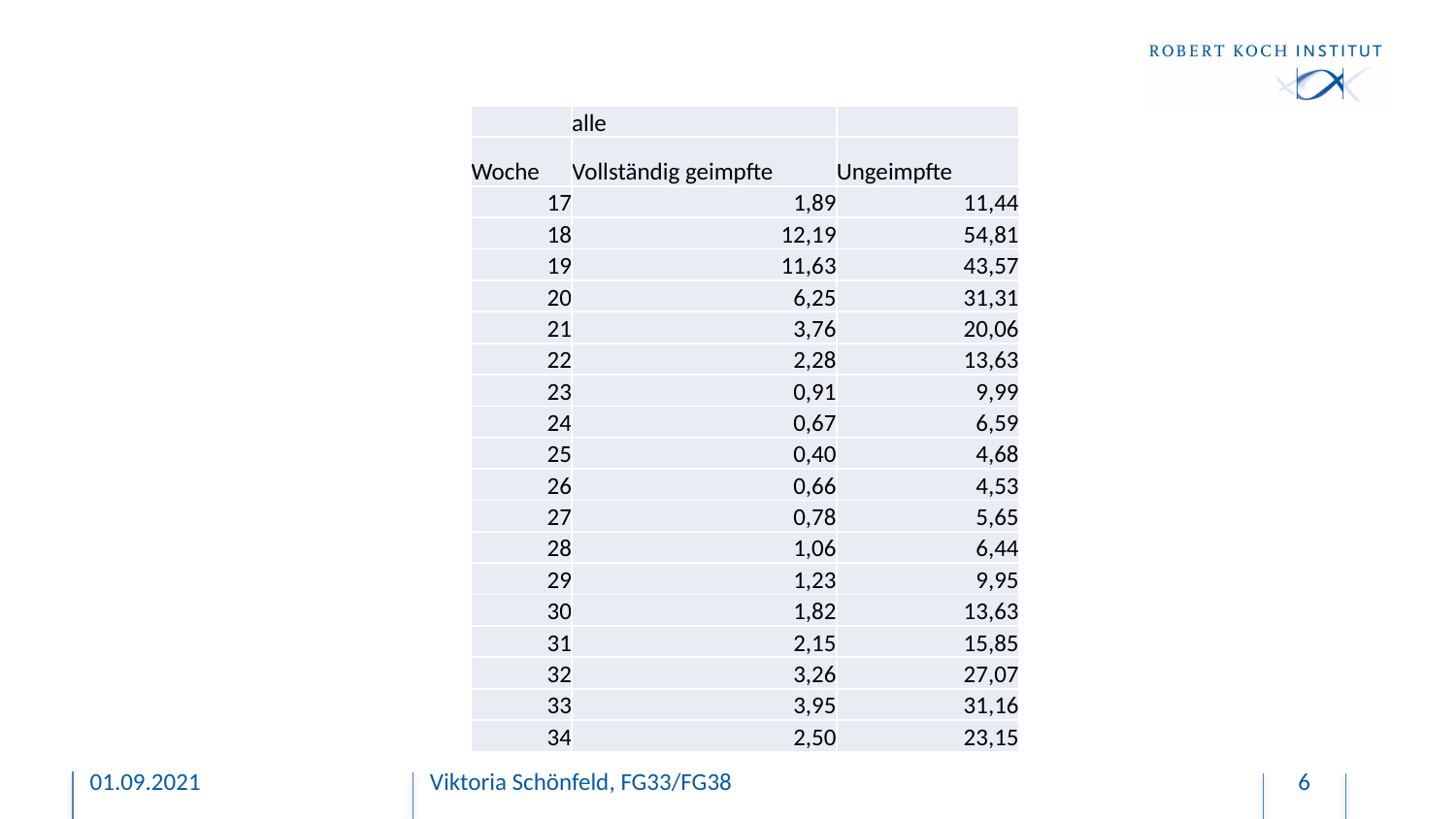

#
|  | alle |  |
| --- | --- | --- |
| Woche | Vollständig geimpfte | Ungeimpfte |
| 17 | 1,89 | 11,44 |
| 18 | 12,19 | 54,81 |
| 19 | 11,63 | 43,57 |
| 20 | 6,25 | 31,31 |
| 21 | 3,76 | 20,06 |
| 22 | 2,28 | 13,63 |
| 23 | 0,91 | 9,99 |
| 24 | 0,67 | 6,59 |
| 25 | 0,40 | 4,68 |
| 26 | 0,66 | 4,53 |
| 27 | 0,78 | 5,65 |
| 28 | 1,06 | 6,44 |
| 29 | 1,23 | 9,95 |
| 30 | 1,82 | 13,63 |
| 31 | 2,15 | 15,85 |
| 32 | 3,26 | 27,07 |
| 33 | 3,95 | 31,16 |
| 34 | 2,50 | 23,15 |
01.09.2021
Viktoria Schönfeld, FG33/FG38
6